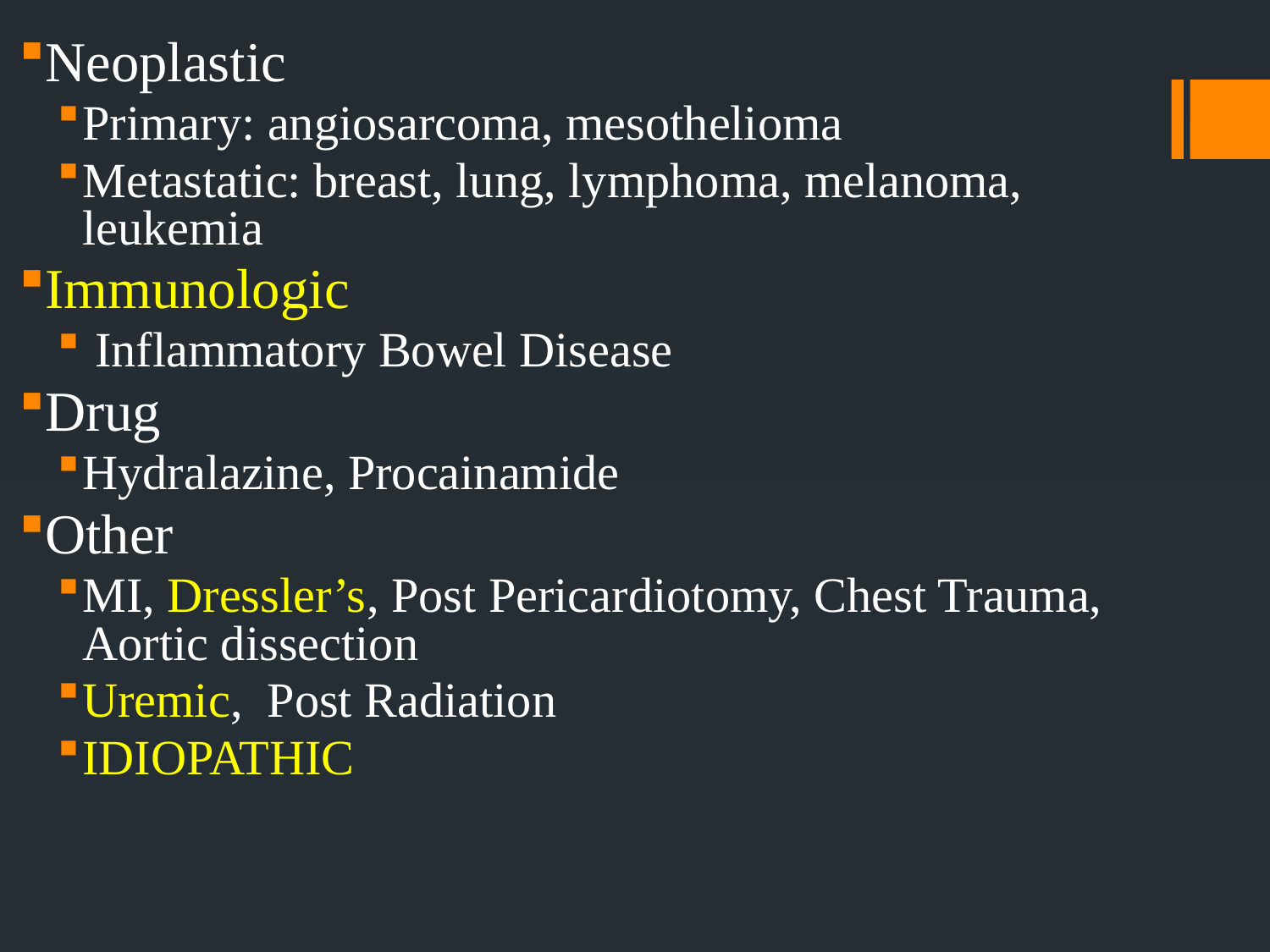

Neoplastic
Primary: angiosarcoma, mesothelioma
Metastatic: breast, lung, lymphoma, melanoma, leukemia
Immunologic
 Inflammatory Bowel Disease
Drug
Hydralazine, Procainamide
Other
MI, Dressler’s, Post Pericardiotomy, Chest Trauma, Aortic dissection
Uremic,  Post Radiation
IDIOPATHIC